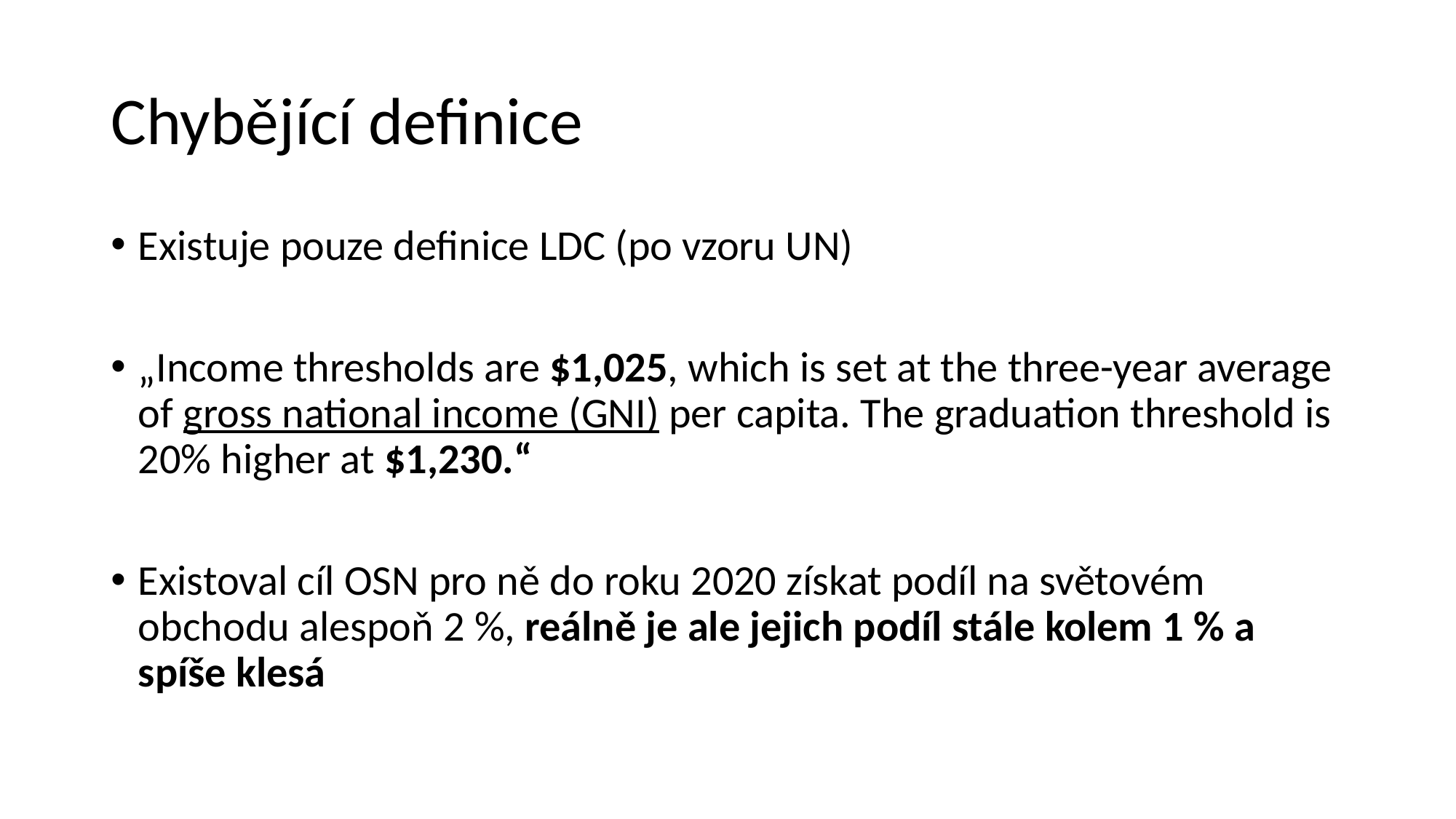

# Chybějící definice
Existuje pouze definice LDC (po vzoru UN)

„Income thresholds are $1,025, which is set at the three-year average of gross national income (GNI) per capita. The graduation threshold is 20% higher at $1,230.“

Existoval cíl OSN pro ně do roku 2020 získat podíl na světovém obchodu alespoň 2 %, reálně je ale jejich podíl stále kolem 1 % a spíše klesá